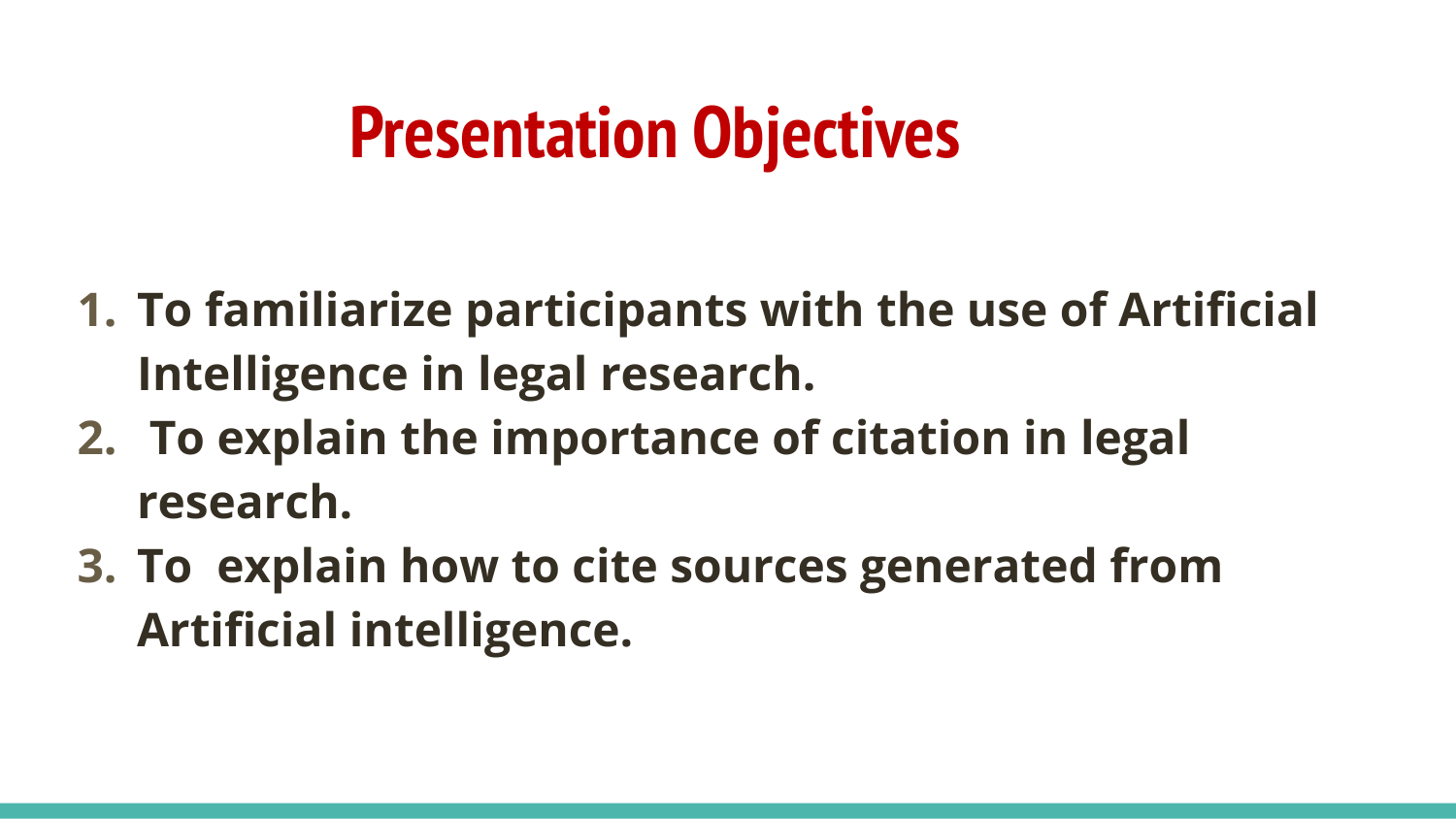

# Presentation Objectives

To familiarize participants with the use of Artificial Intelligence in legal research.
 To explain the importance of citation in legal research.
To  explain how to cite sources generated from Artificial intelligence.